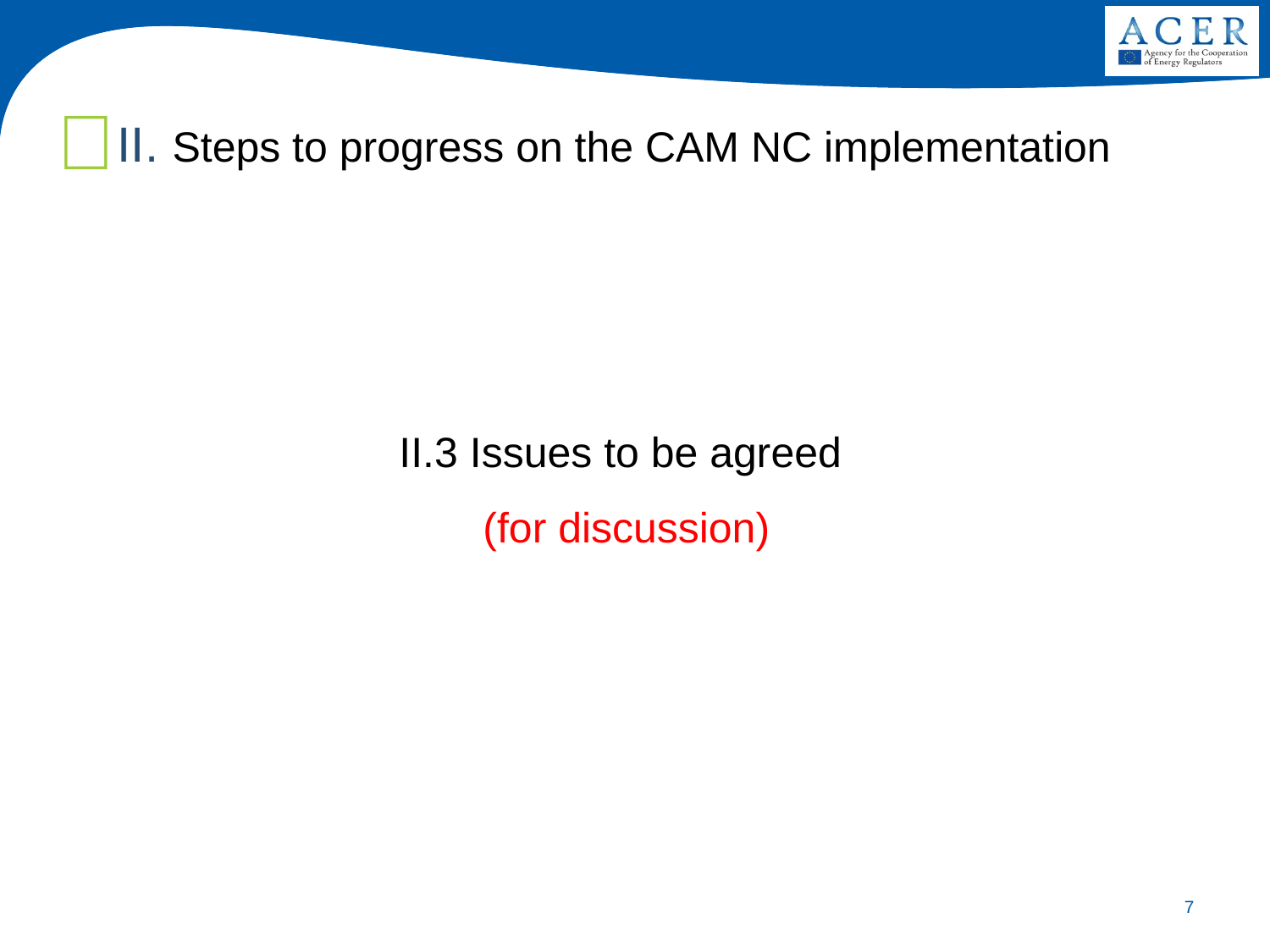

II. Steps to progress on the CAM NC implementation
II.3 Issues to be agreed
(for discussion)